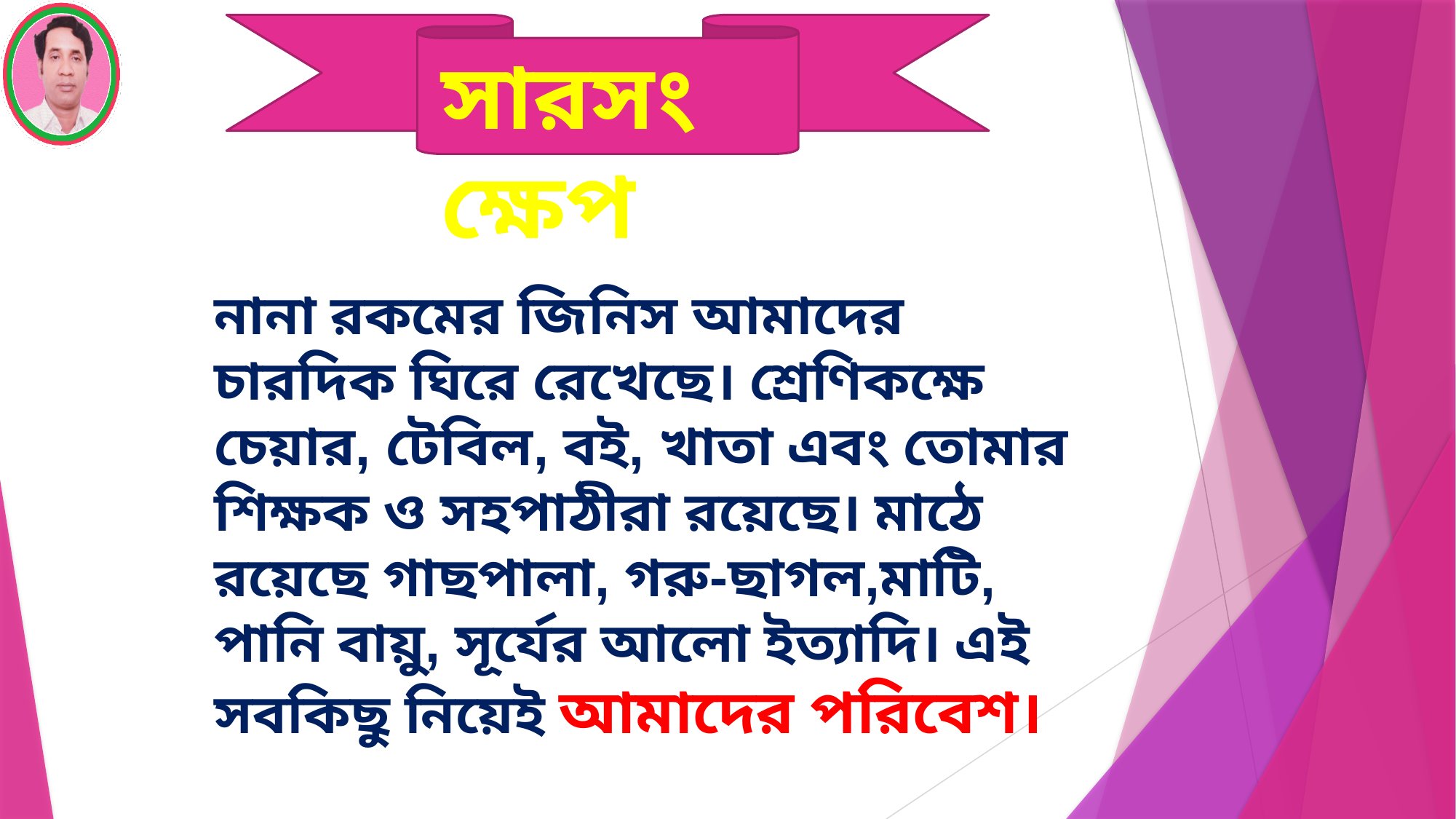

সারসংক্ষেপ
নানা রকমের জিনিস আমাদের চারদিক ঘিরে রেখেছে। শ্রেণিকক্ষে চেয়ার, টেবিল, বই, খাতা এবং তোমার শিক্ষক ও সহপাঠীরা রয়েছে। মাঠে রয়েছে গাছপালা, গরু-ছাগল,মাটি, পানি বায়ু, সূর্যের আলো ইত্যাদি। এই সবকিছু নিয়েই আমাদের পরিবেশ।